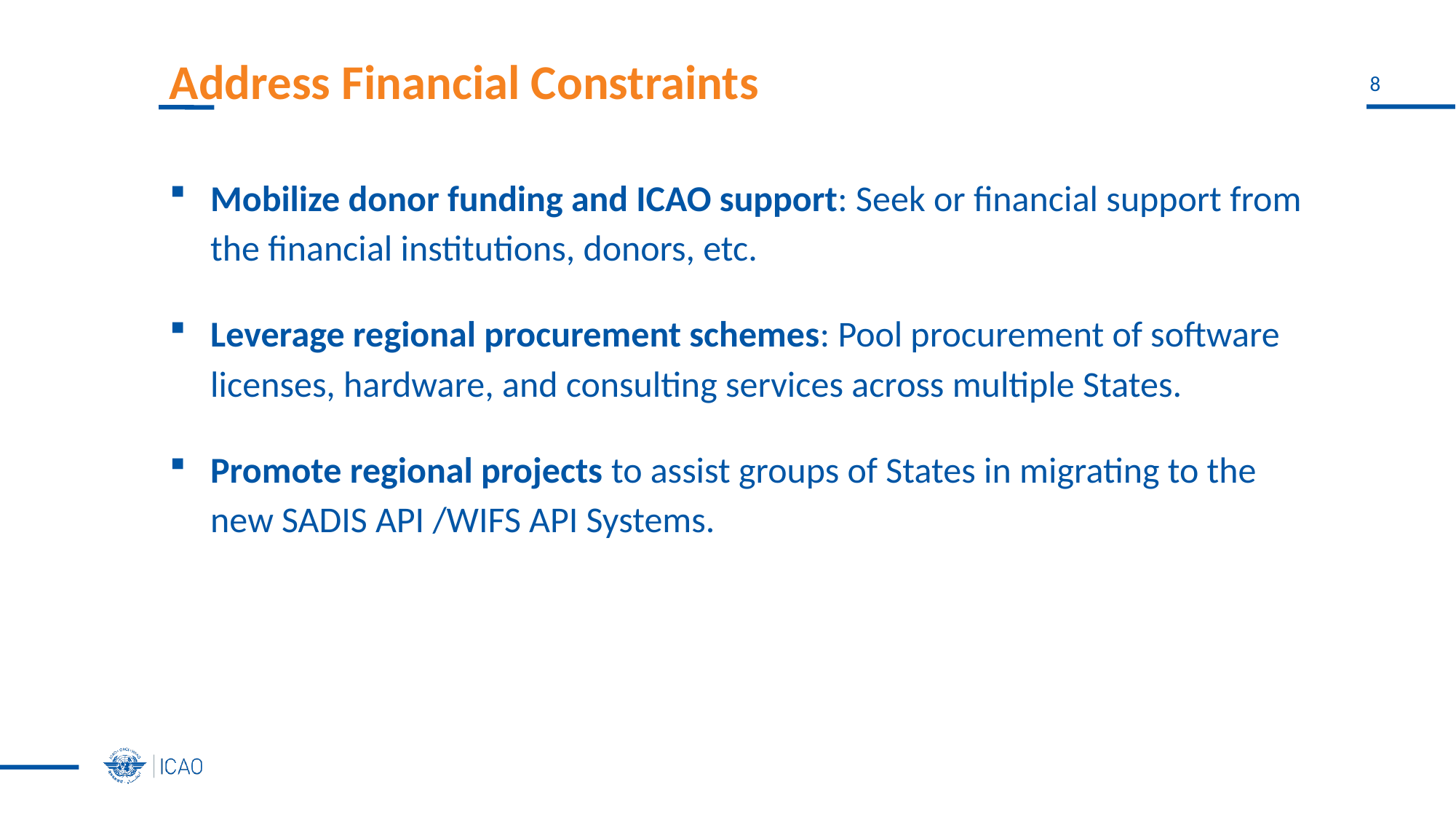

# Address Financial Constraints
Mobilize donor funding and ICAO support: Seek or financial support from the financial institutions, donors, etc.
Leverage regional procurement schemes: Pool procurement of software licenses, hardware, and consulting services across multiple States.
Promote regional projects to assist groups of States in migrating to the new SADIS API /WIFS API Systems.